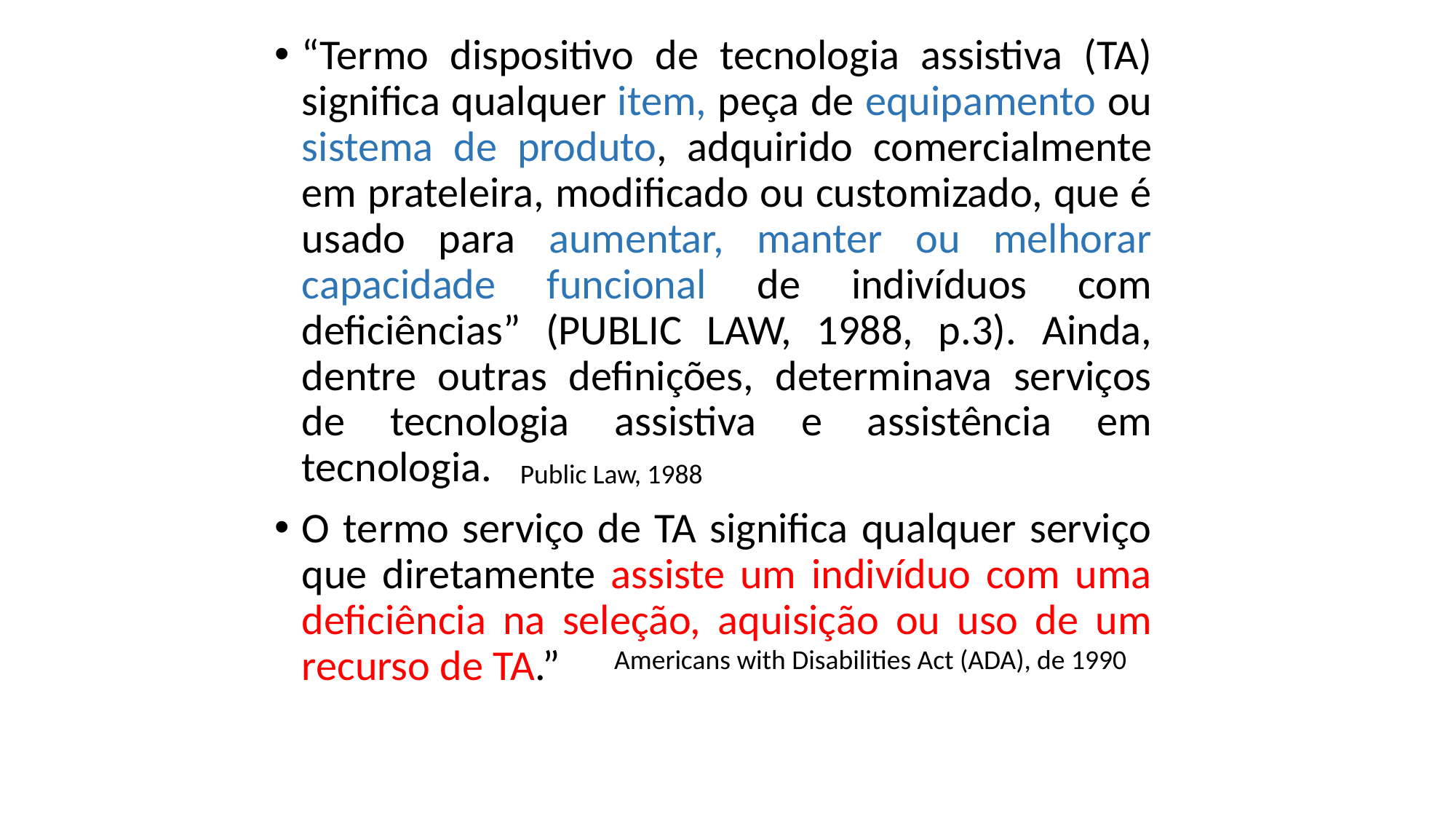

“Termo dispositivo de tecnologia assistiva (TA) significa qualquer item, peça de equipamento ou sistema de produto, adquirido comercialmente em prateleira, modificado ou customizado, que é usado para aumentar, manter ou melhorar capacidade funcional de indivíduos com deficiências” (PUBLIC LAW, 1988, p.3). Ainda, dentre outras definições, determinava serviços de tecnologia assistiva e assistência em tecnologia.
O termo serviço de TA significa qualquer serviço que diretamente assiste um indivíduo com uma deficiência na seleção, aquisição ou uso de um recurso de TA.”

# Public Law, 1988
Americans with Disabilities Act (ADA), de 1990